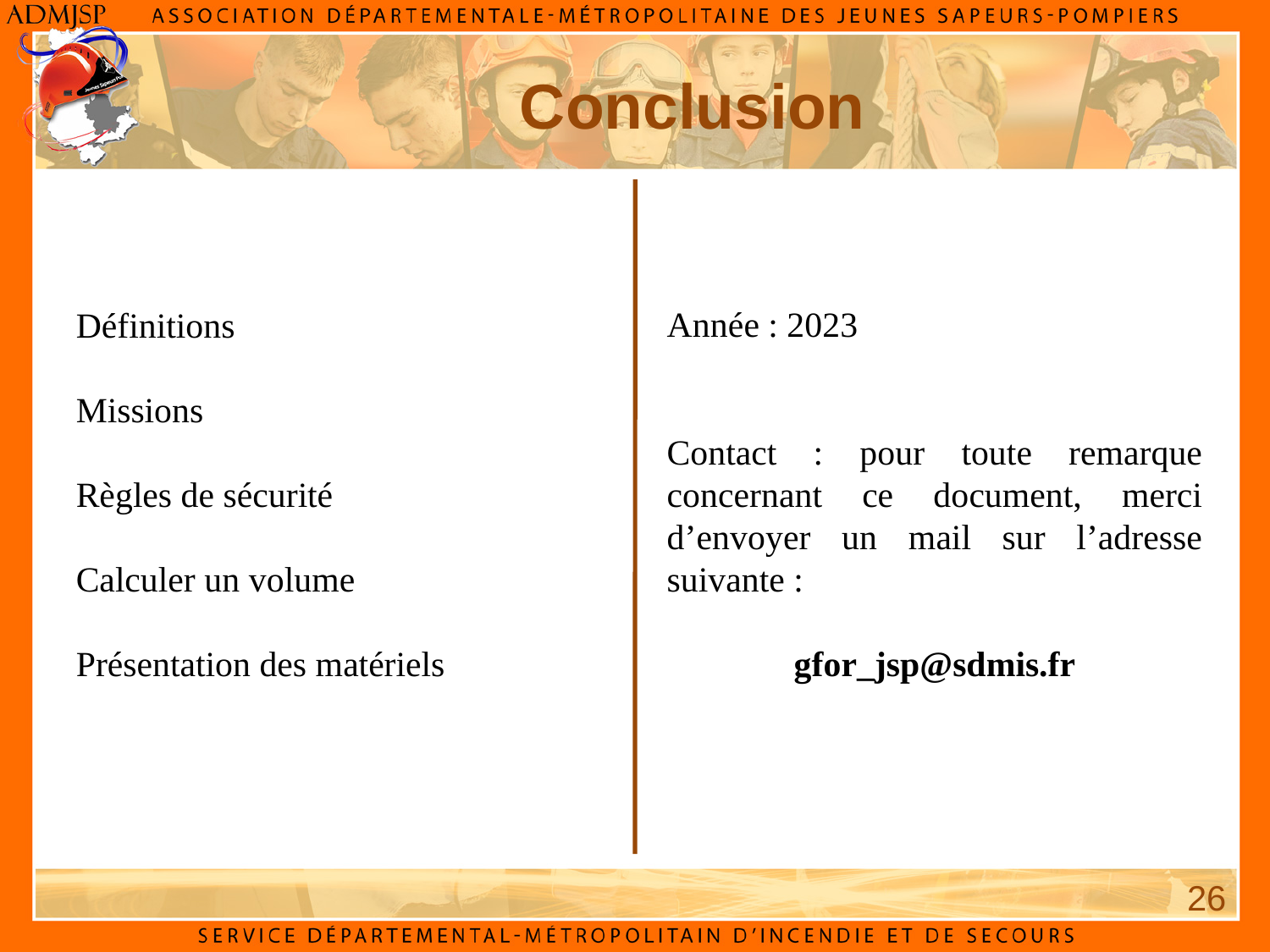

Conclusion
Définitions

Missions

Règles de sécurité

Calculer un volume

Présentation des matériels
Année : 2023

Contact : pour toute remarque concernant ce document, merci d’envoyer un mail sur l’adresse suivante :

gfor_jsp@sdmis.fr

26